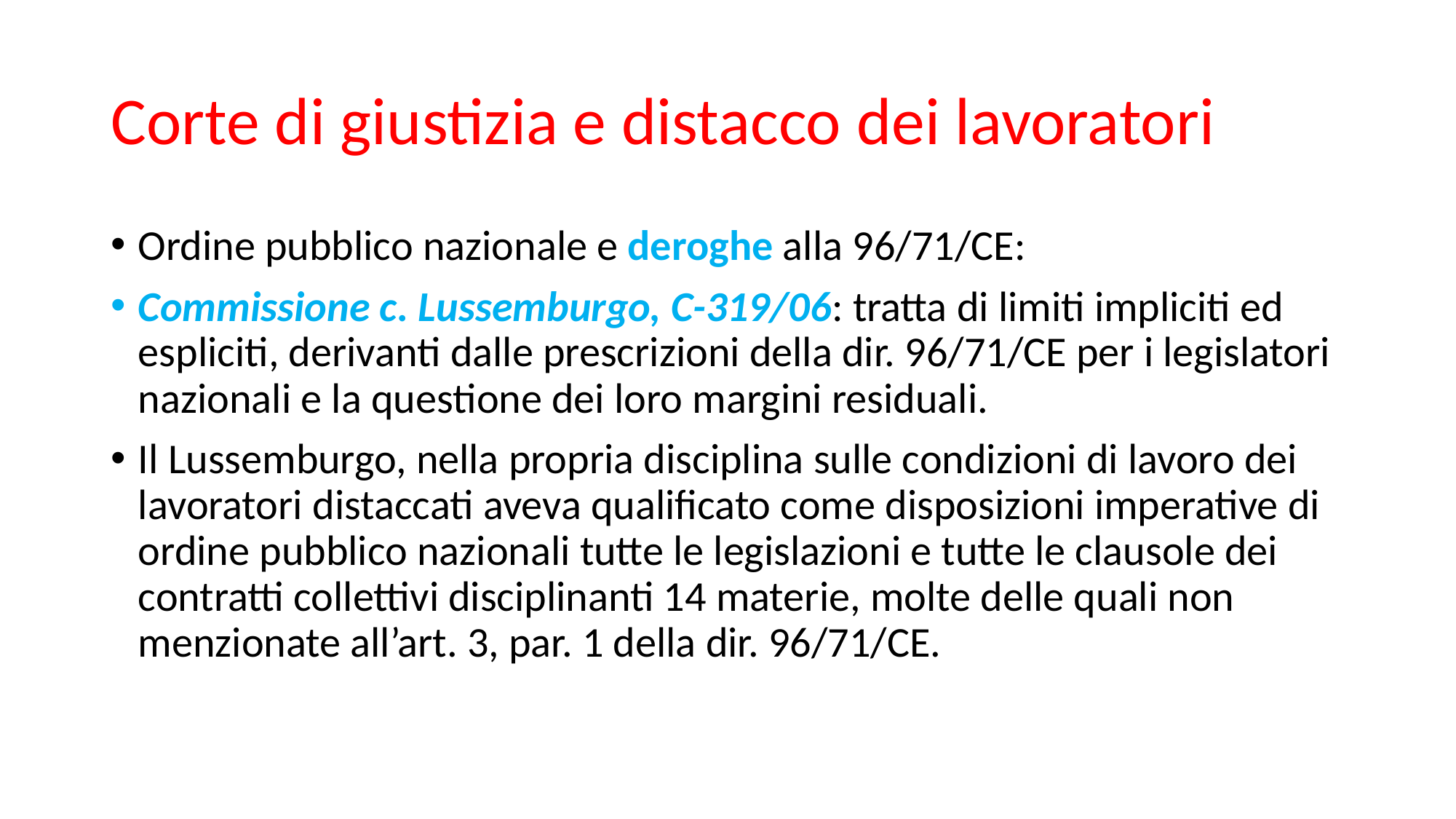

# Corte di giustizia e distacco dei lavoratori
Ordine pubblico nazionale e deroghe alla 96/71/CE:
Commissione c. Lussemburgo, C-319/06: tratta di limiti impliciti ed espliciti, derivanti dalle prescrizioni della dir. 96/71/CE per i legislatori nazionali e la questione dei loro margini residuali.
Il Lussemburgo, nella propria disciplina sulle condizioni di lavoro dei lavoratori distaccati aveva qualificato come disposizioni imperative di ordine pubblico nazionali tutte le legislazioni e tutte le clausole dei contratti collettivi disciplinanti 14 materie, molte delle quali non menzionate all’art. 3, par. 1 della dir. 96/71/CE.